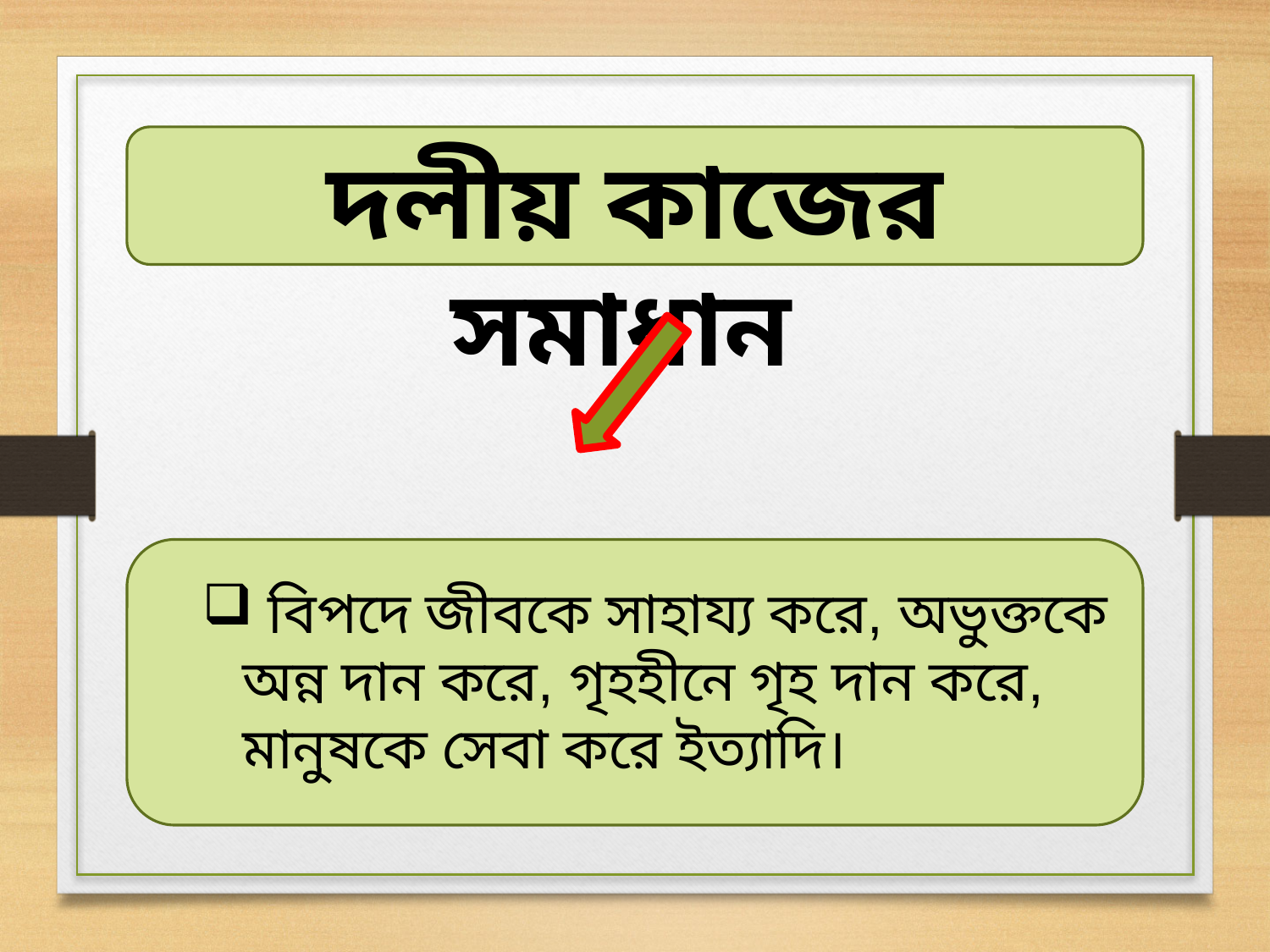

দলীয় কাজের সমাধান

 বিপদে জীবকে সাহায্য করে, অভুক্তকে অন্ন দান করে, গৃহহীনে গৃহ দান করে, মানুষকে সেবা করে ইত্যাদি।